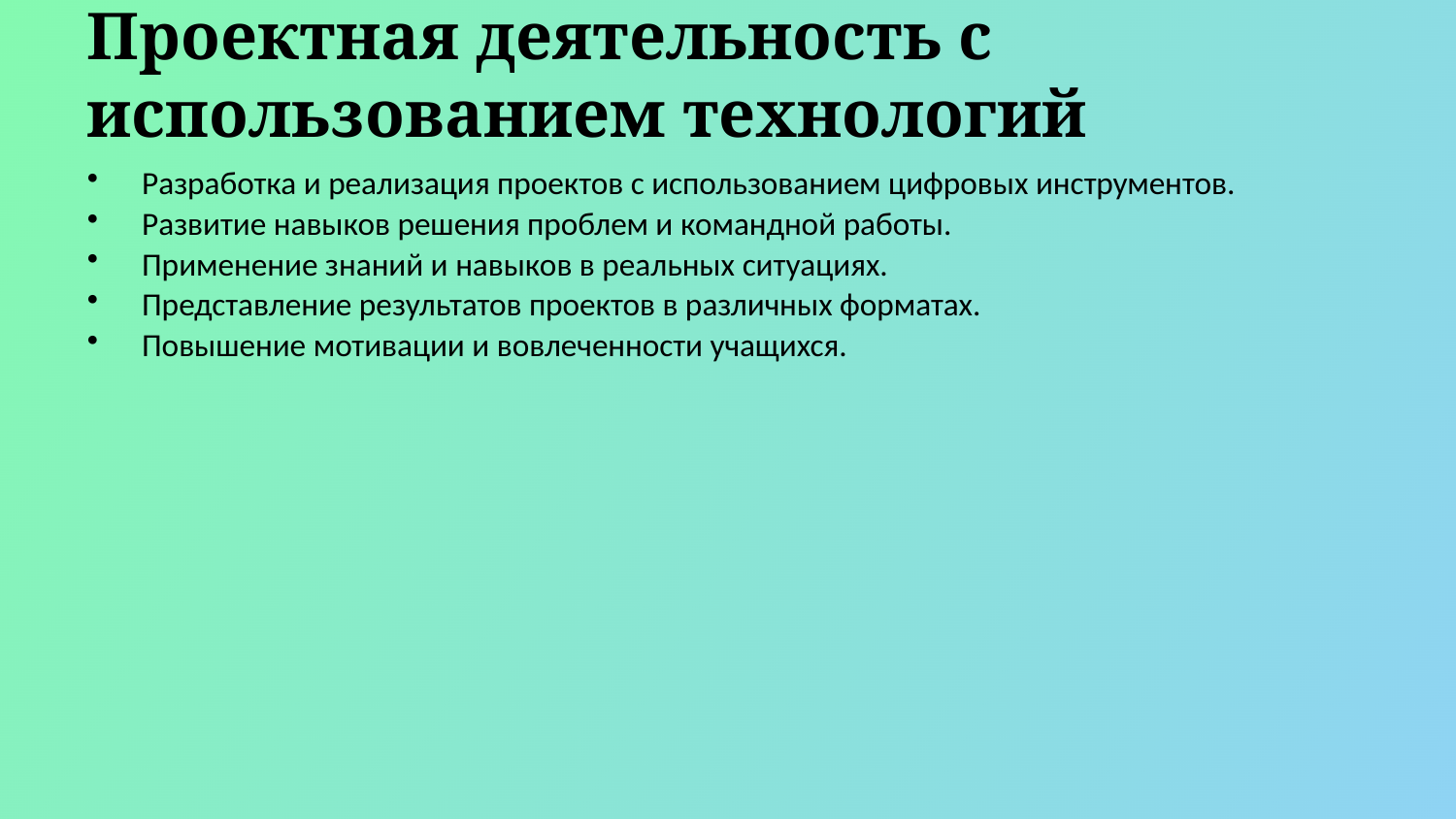

Проектная деятельность с использованием технологий
Разработка и реализация проектов с использованием цифровых инструментов.
Развитие навыков решения проблем и командной работы.
Применение знаний и навыков в реальных ситуациях.
Представление результатов проектов в различных форматах.
Повышение мотивации и вовлеченности учащихся.